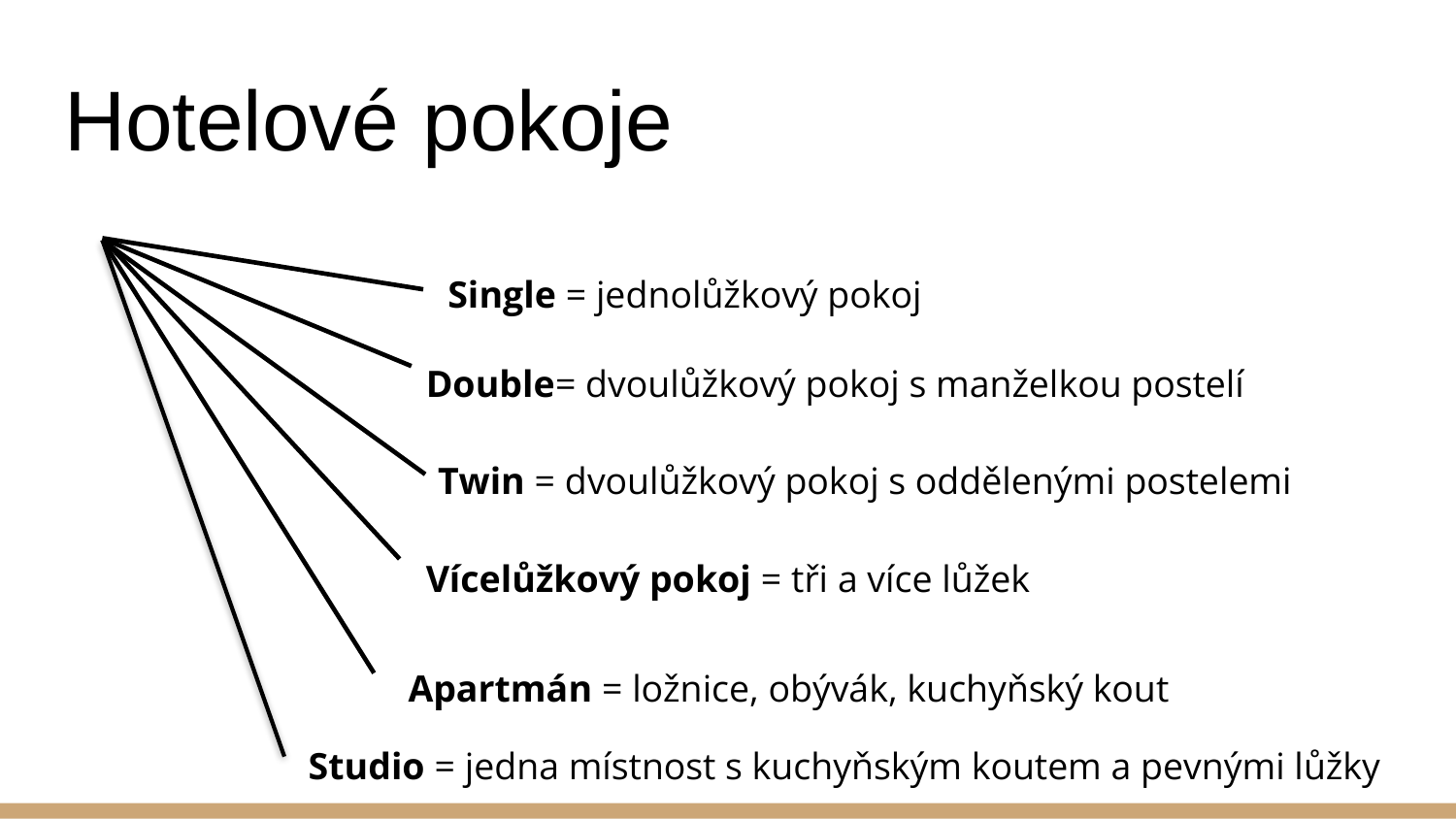

# Hotelové pokoje
Single = jednolůžkový pokoj
Double= dvoulůžkový pokoj s manželkou postelí

Twin = dvoulůžkový pokoj s oddělenými postelemi
Vícelůžkový pokoj = tři a více lůžek
Apartmán = ložnice, obývák, kuchyňský kout
Studio = jedna místnost s kuchyňským koutem a pevnými lůžky